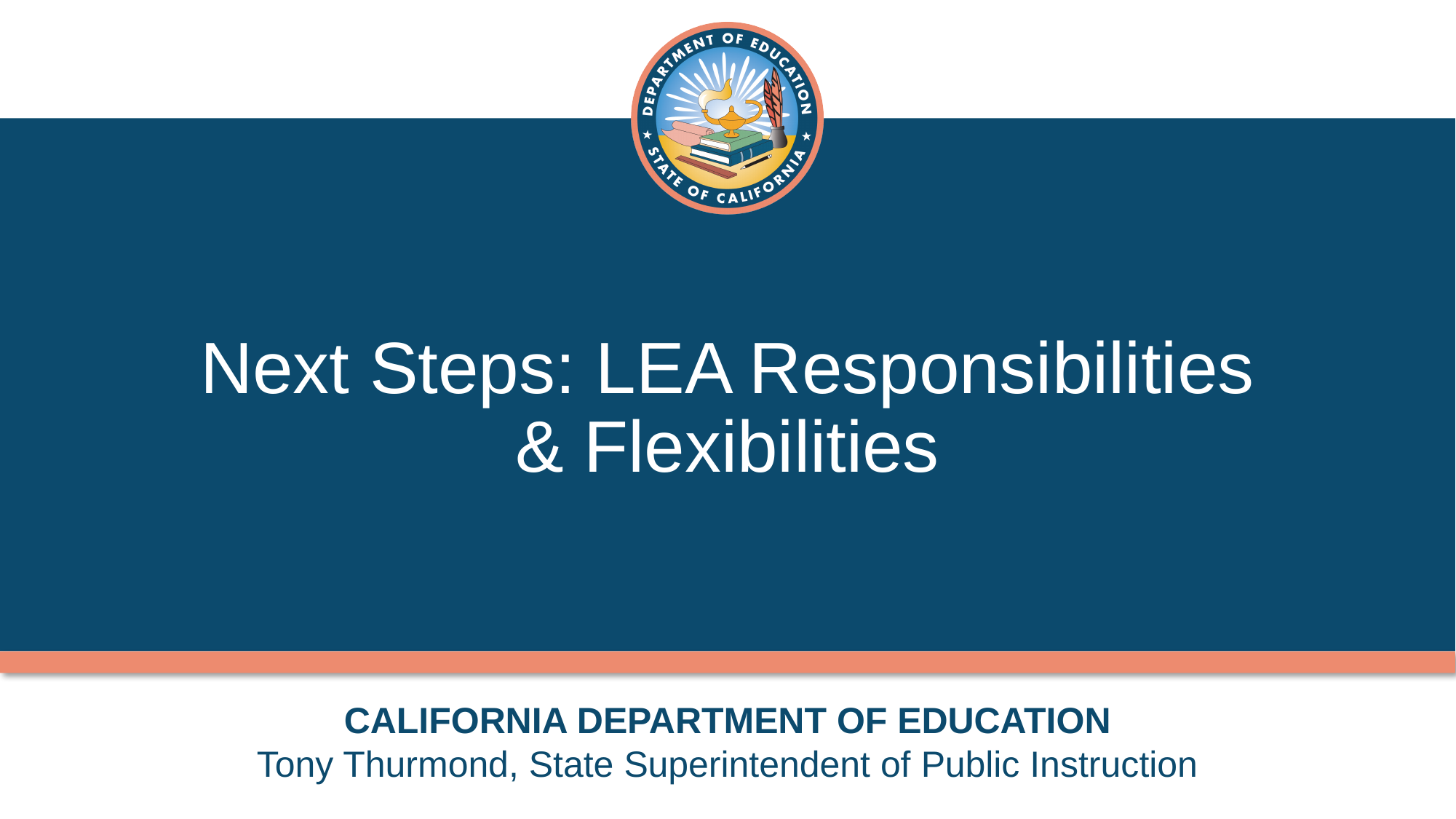

# Next Steps: LEA Responsibilities & Flexibilities